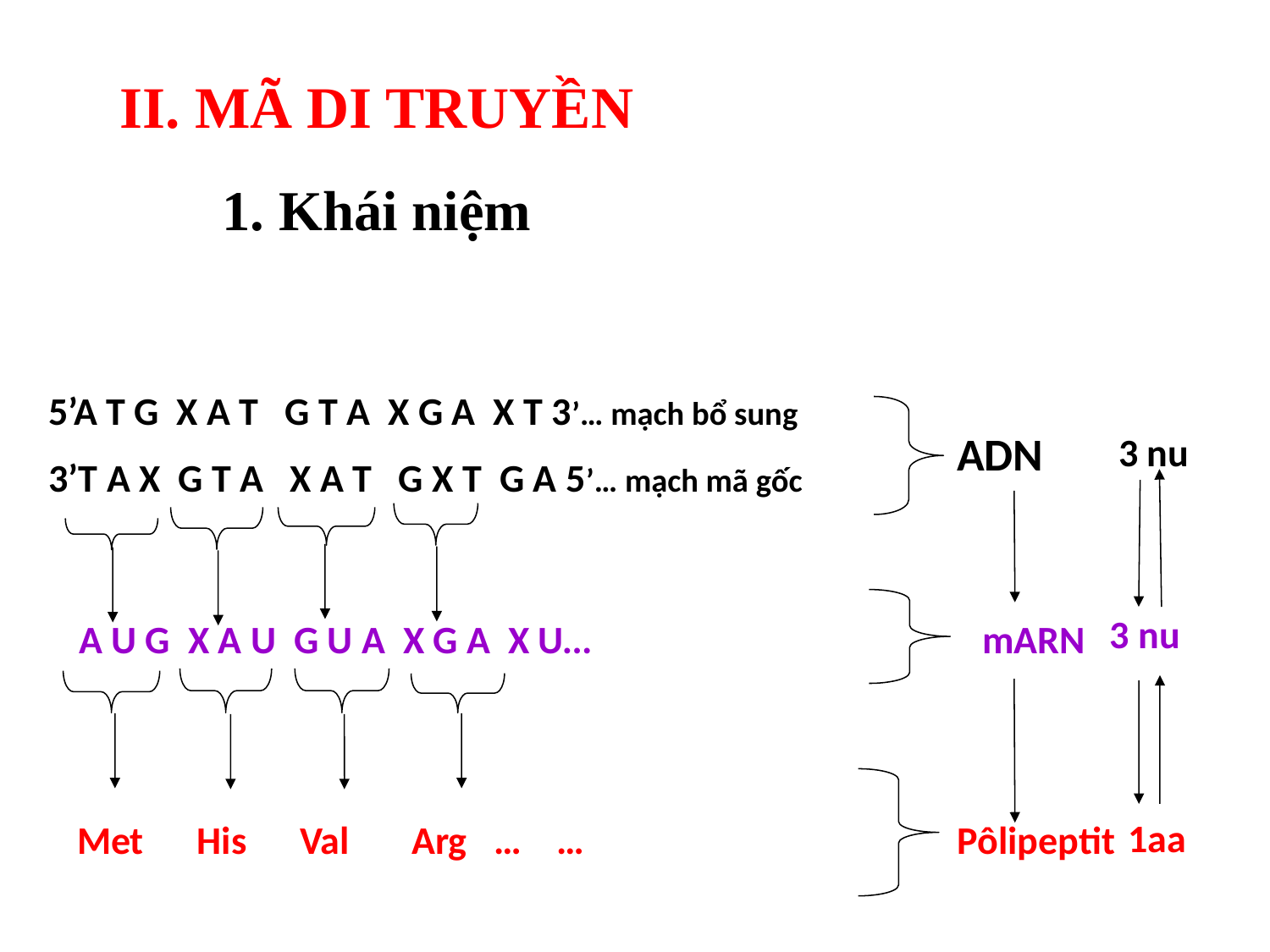

II. MÃ DI TRUYỀN
1. Khái niệm
5’A T G  X A T   G T A  X G A  X T 3’… mạch bổ sung
3’T A X  G T A   X A T   G X T  G A 5’… mạch mã gốc

 A U G  X A U  G U A  X G A  X U…                                            mARN

  Met      His      Val       Arg   …    …                                          Pôlipeptit
3 nu
1aa
3 nu
ADN